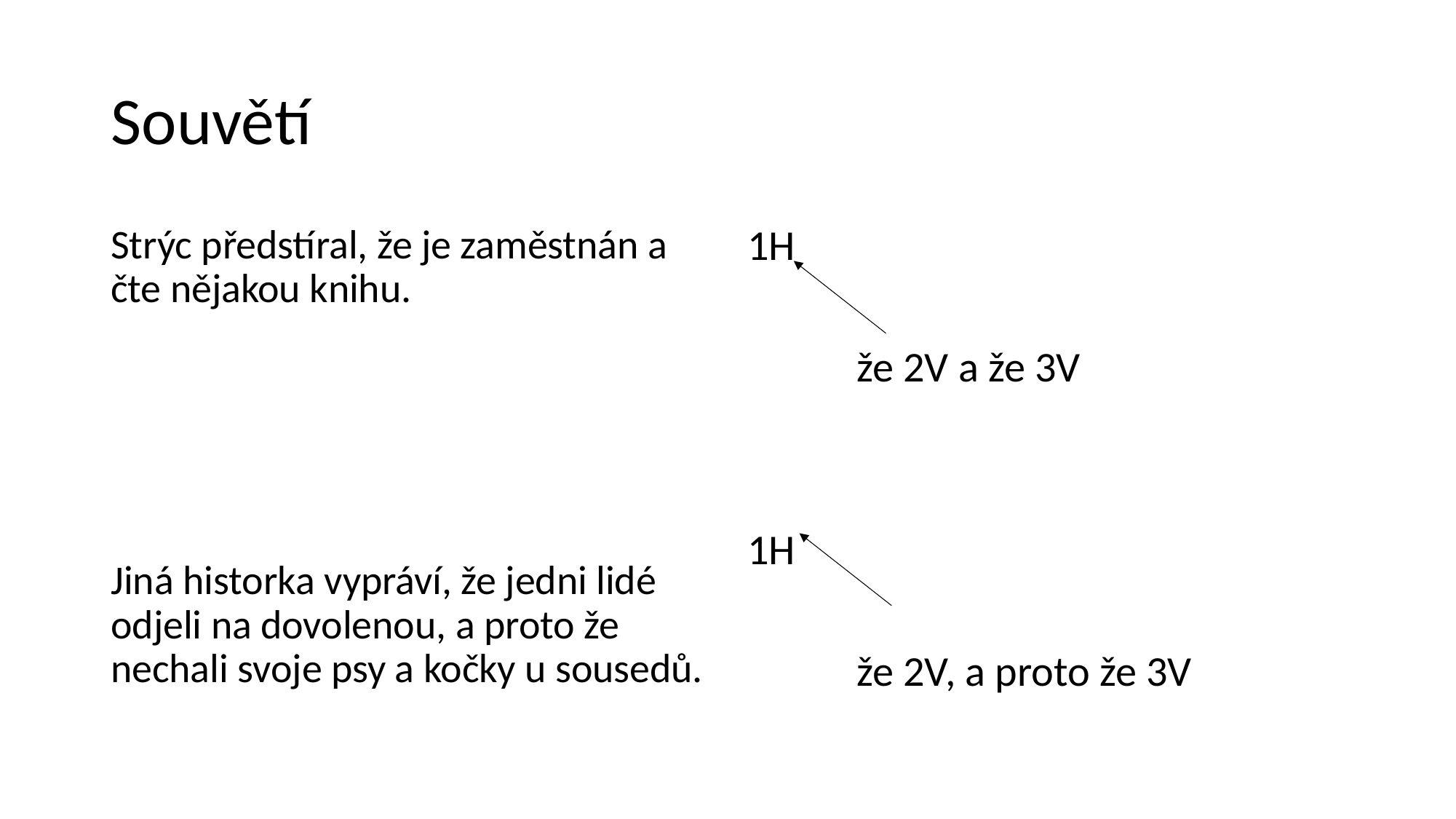

# Souvětí
Strýc předstíral, že je zaměstnán a čte nějakou knihu.

Jiná historka vypráví, že jedni lidé odjeli na dovolenou, a proto že nechali svoje psy a kočky u sousedů.
1H

	že 2V a že 3V

1H

	že 2V, a proto že 3V